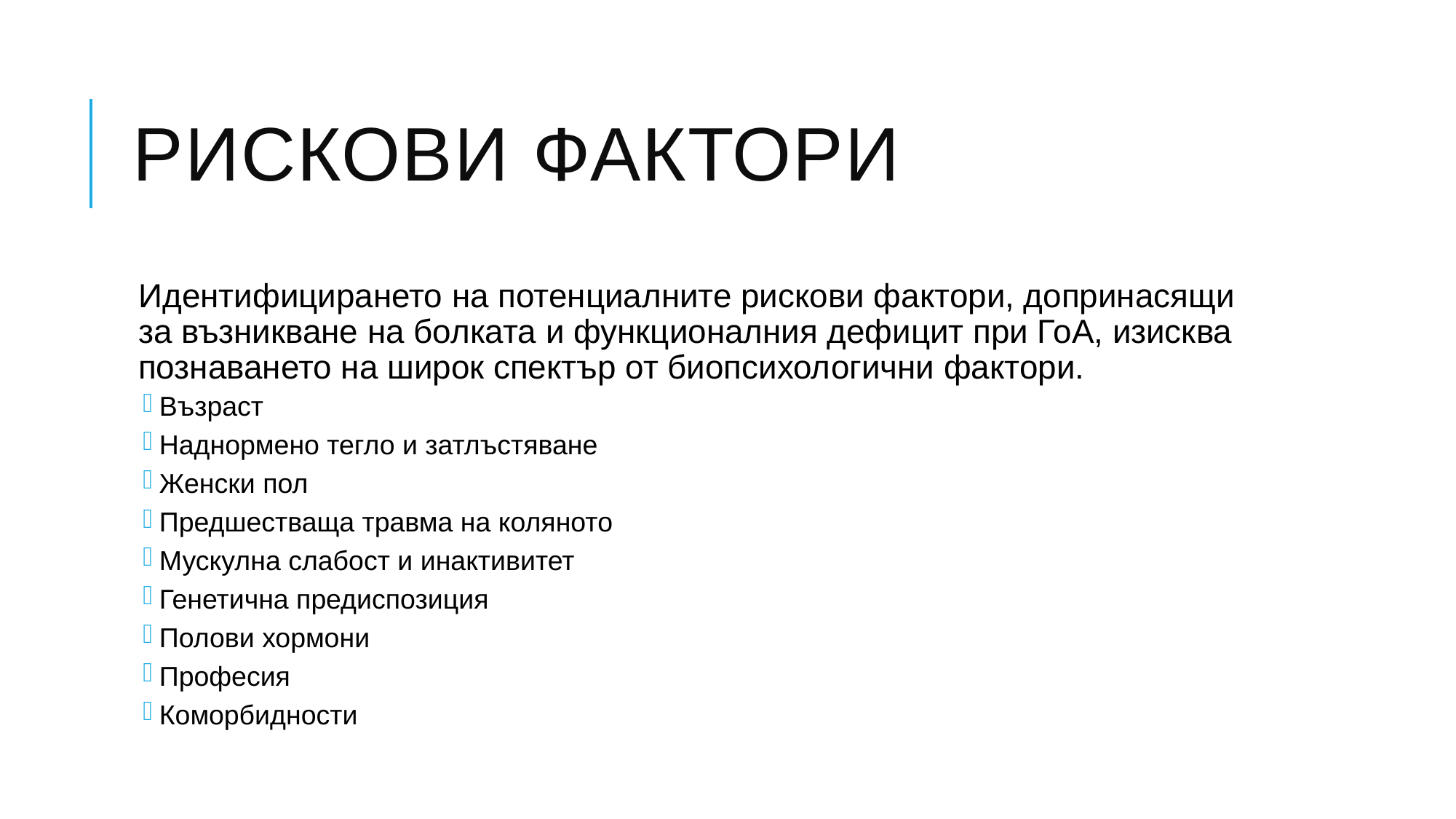

# Рискови фактори
Идентифицирането на потенциалните рискови фактори, допринасящи за възникване на болката и функционалния дефицит при ГоА, изисква познаването на широк спектър от биопсихологични фактори.
Възраст
Наднормено тегло и затлъстяване
Женски пол
Предшестваща травма на коляното
Мускулна слабост и инактивитет
Генетична предиспозиция
Полови хормони
Професия
Коморбидности